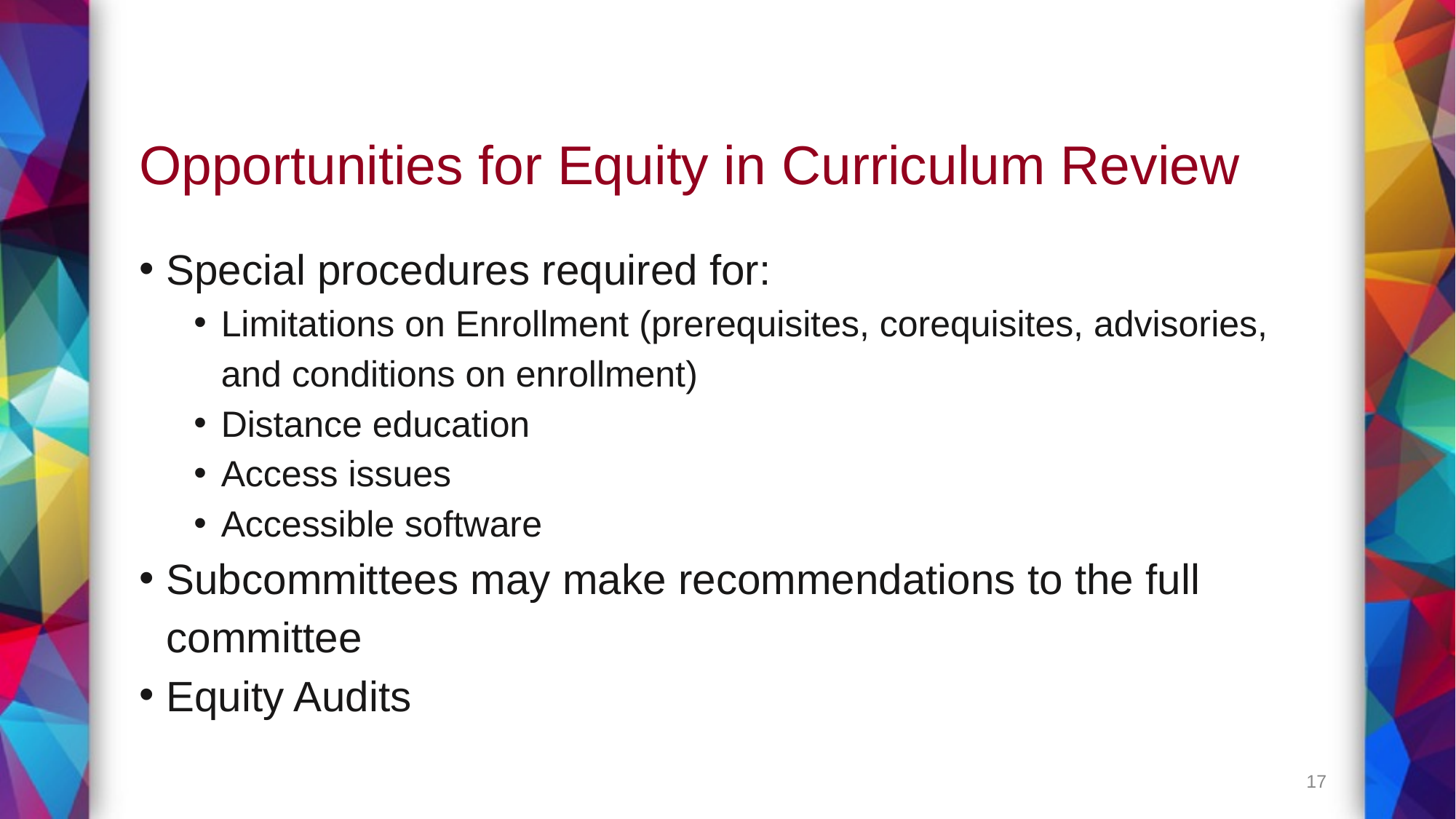

# Opportunities for Equity in Curriculum Review
Special procedures required for:
Limitations on Enrollment (prerequisites, corequisites, advisories, and conditions on enrollment)
Distance education
Access issues
Accessible software
Subcommittees may make recommendations to the full committee
Equity Audits